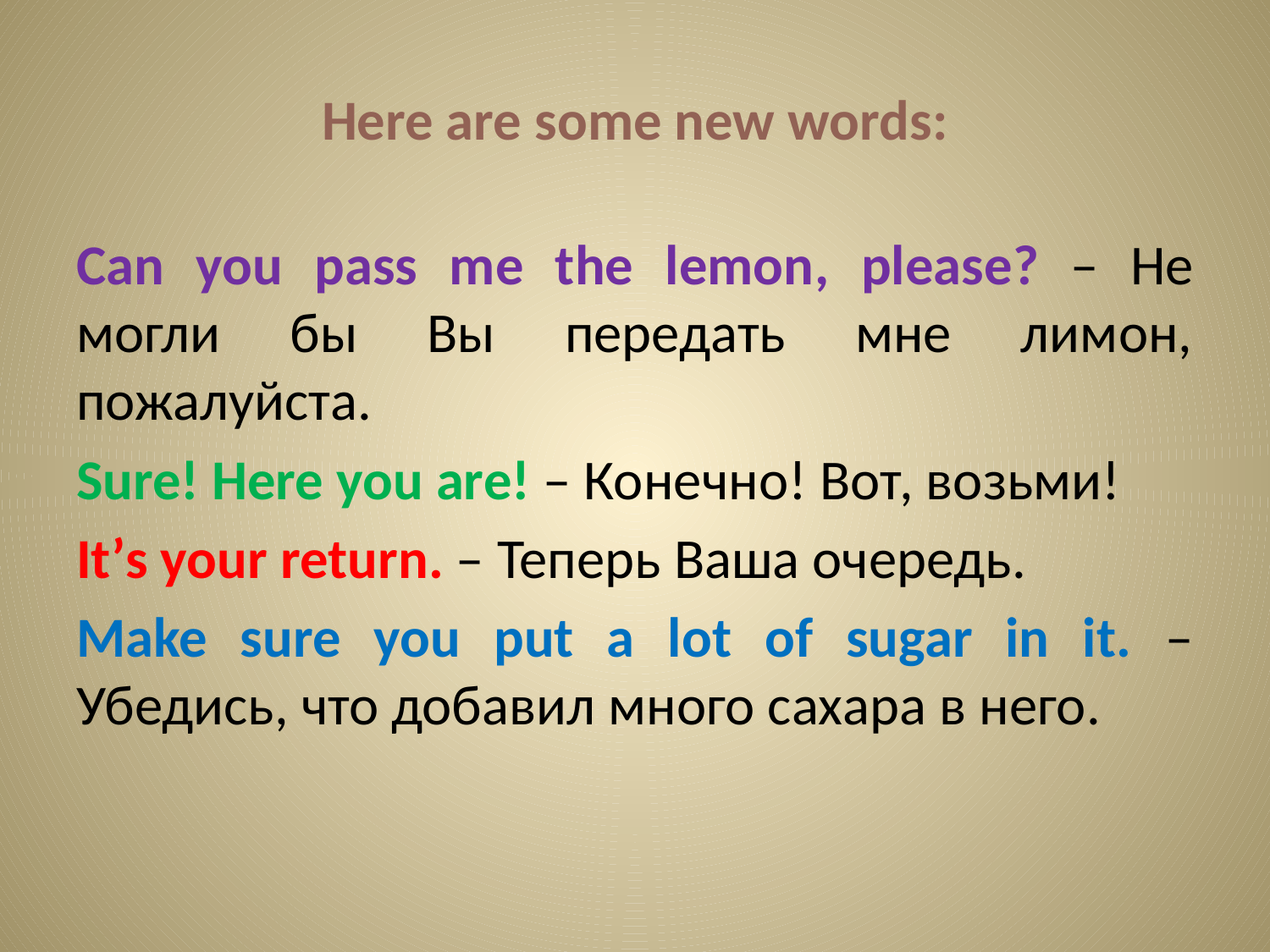

# Here are some new words:
Can you pass me the lemon, please? – Не могли бы Вы передать мне лимон, пожалуйста.
Sure! Here you are! – Конечно! Вот, возьми!
It’s your return. – Теперь Ваша очередь.
Make sure you put a lot of sugar in it. – Убедись, что добавил много сахара в него.